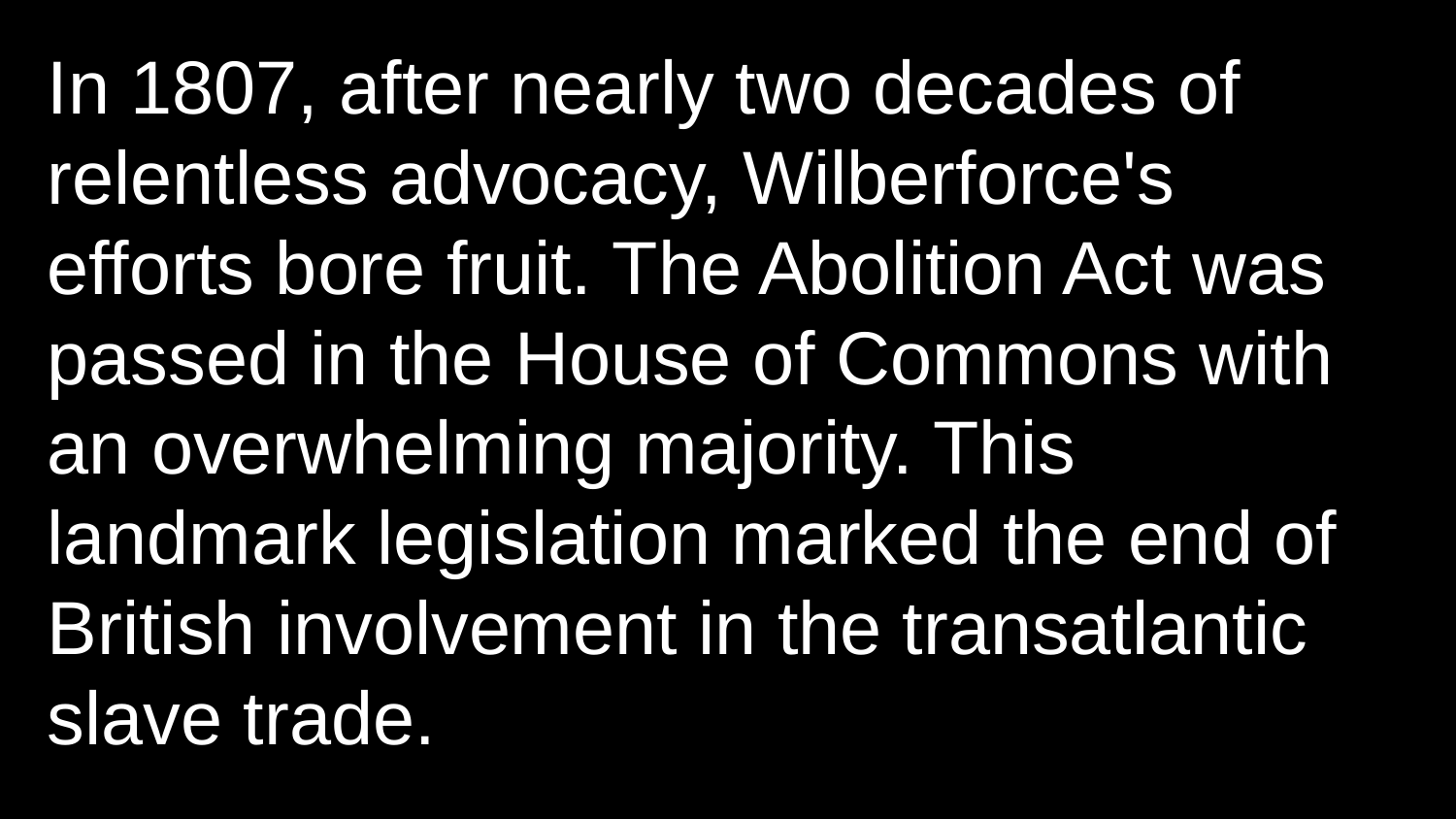

In 1807, after nearly two decades of relentless advocacy, Wilberforce's efforts bore fruit. The Abolition Act was passed in the House of Commons with an overwhelming majority. This landmark legislation marked the end of British involvement in the transatlantic slave trade.